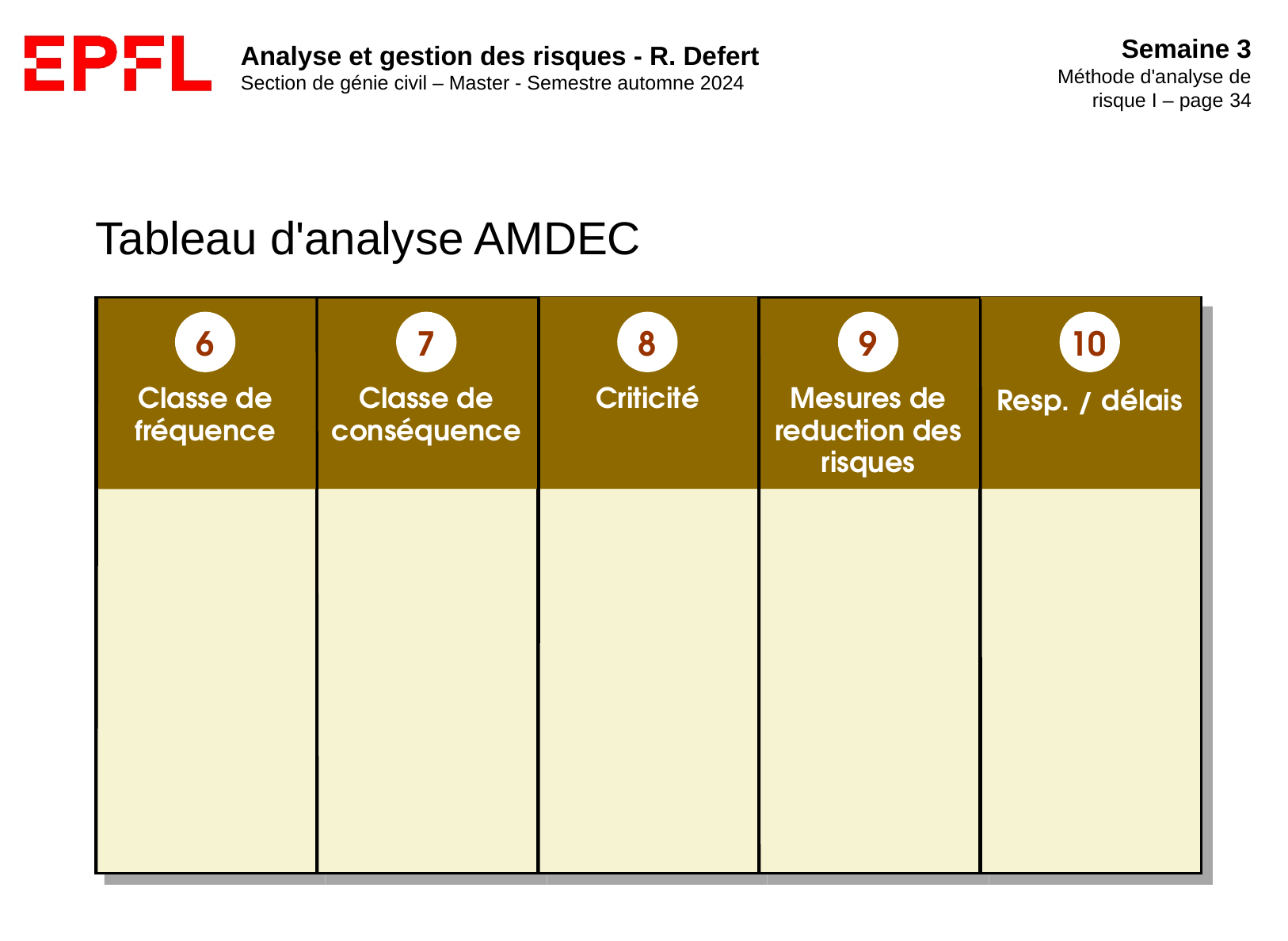

Tableau d'analyse AMDEC

8
Criticité

10
Resp. / délais

9
Mesures de reduction des risques

7
Classe de conséquence

6
Classe de fréquence